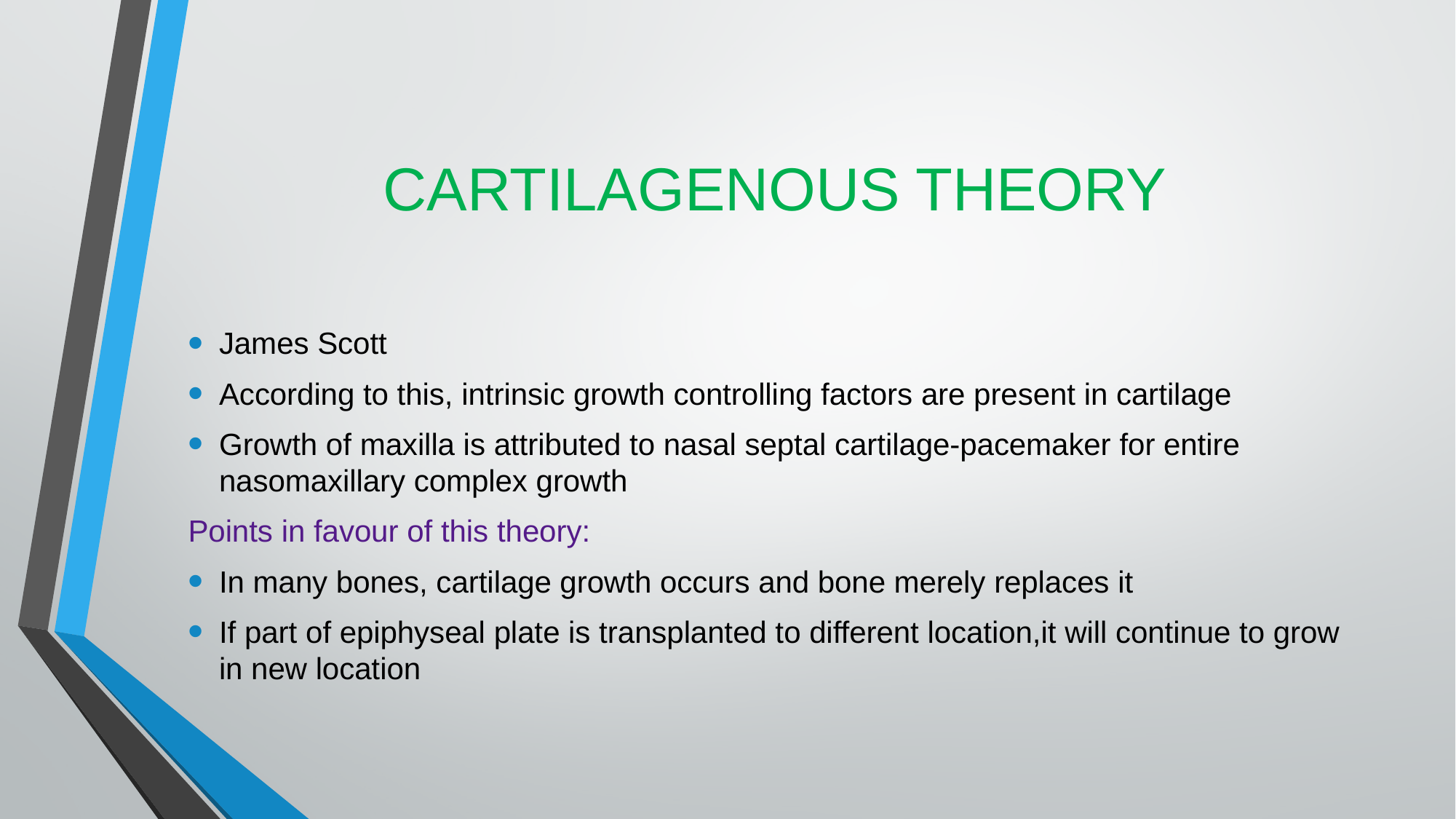

# CARTILAGENOUS THEORY
James Scott
According to this, intrinsic growth controlling factors are present in cartilage
Growth of maxilla is attributed to nasal septal cartilage-pacemaker for entire nasomaxillary complex growth
Points in favour of this theory:
In many bones, cartilage growth occurs and bone merely replaces it
If part of epiphyseal plate is transplanted to different location,it will continue to grow in new location